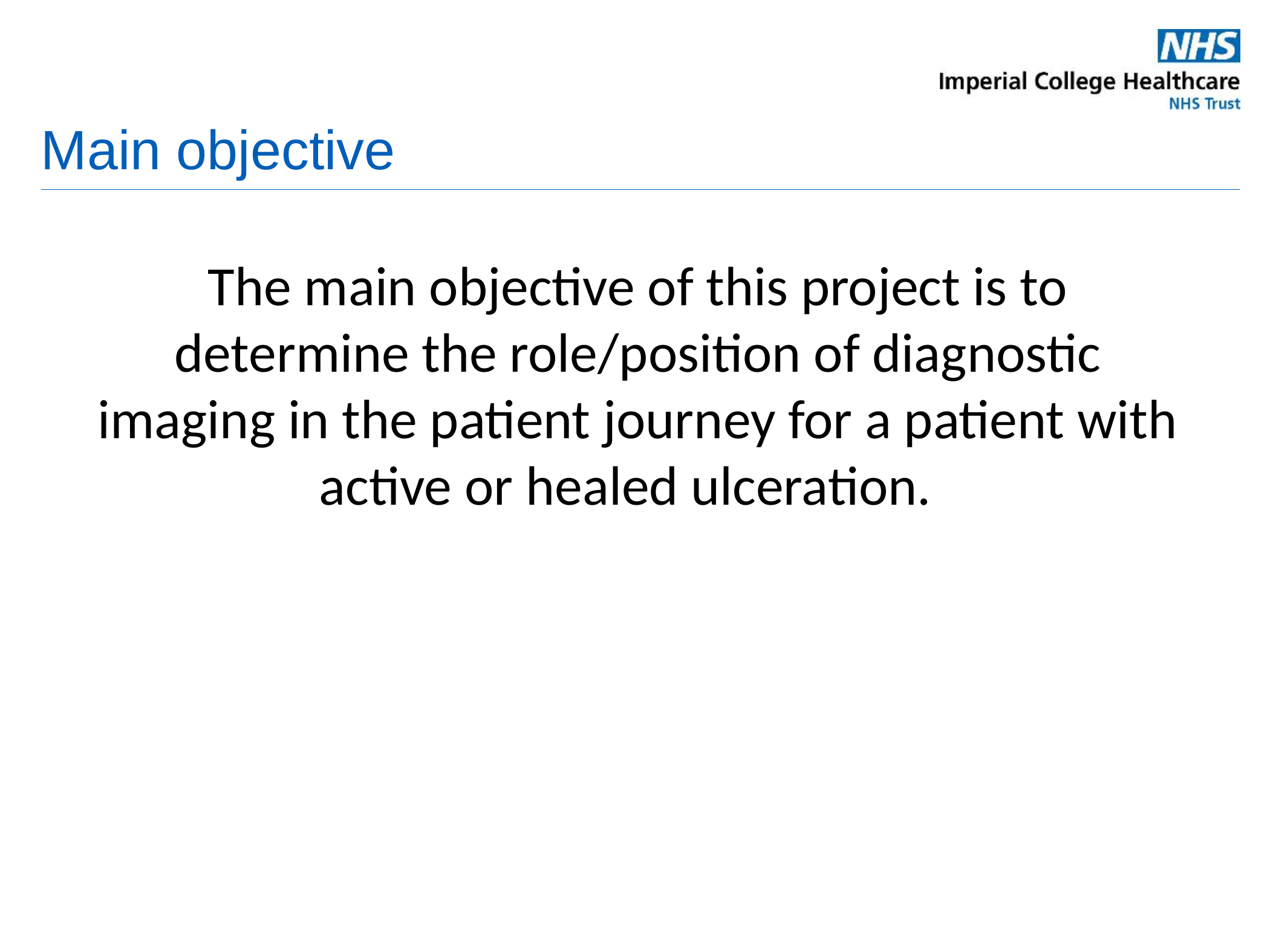

# Main objective
The main objective of this project is to determine the role/position of diagnostic imaging in the patient journey for a patient with active or healed ulceration.